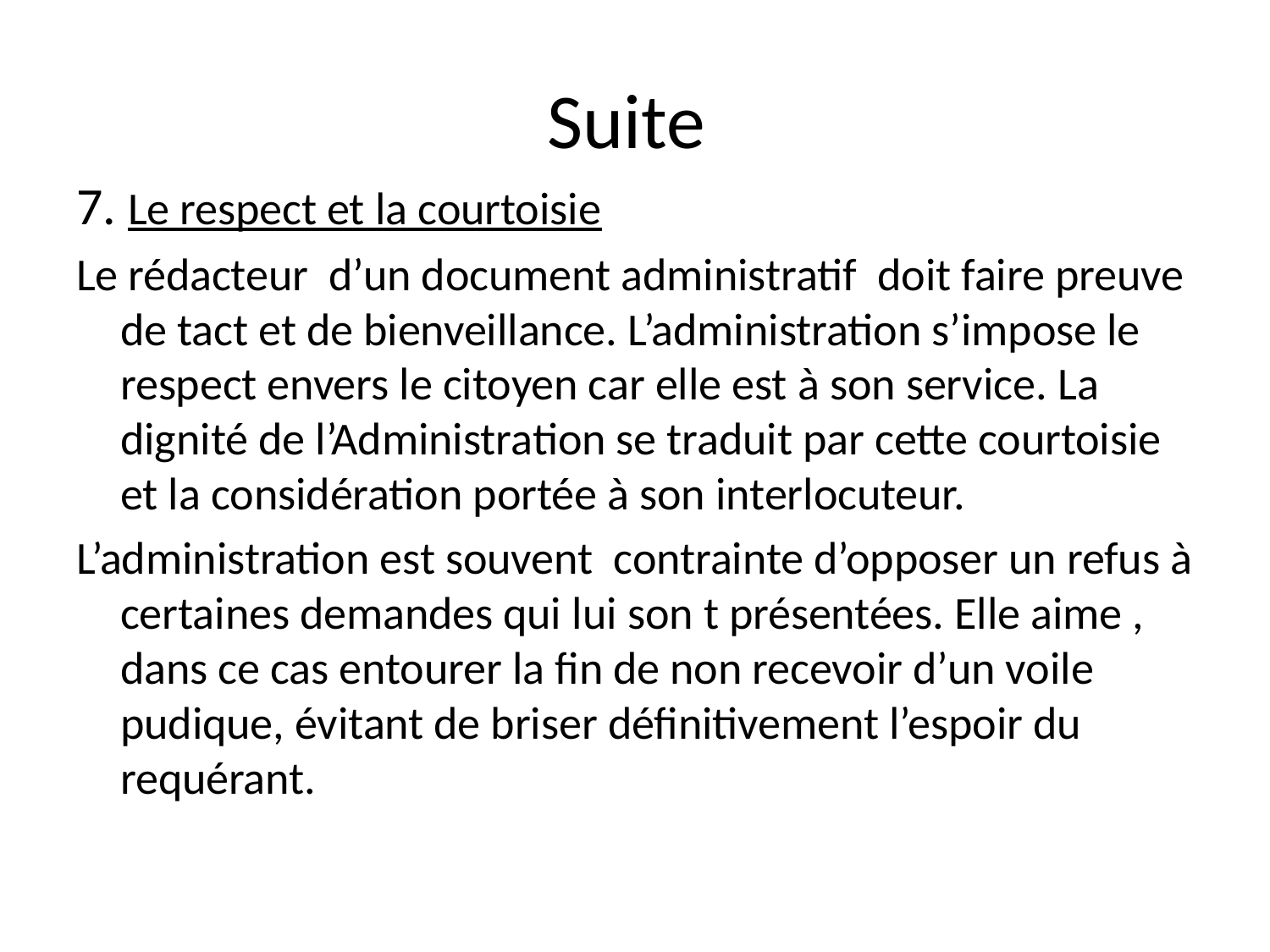

# Suite
7. Le respect et la courtoisie
Le rédacteur  d’un document administratif  doit faire preuve de tact et de bienveillance. L’administration s’impose le respect envers le citoyen car elle est à son service. La dignité de l’Administration se traduit par cette courtoisie et la considération portée à son interlocuteur.
L’administration est souvent  contrainte d’opposer un refus à certaines demandes qui lui son t présentées. Elle aime , dans ce cas entourer la fin de non recevoir d’un voile pudique, évitant de briser définitivement l’espoir du requérant.